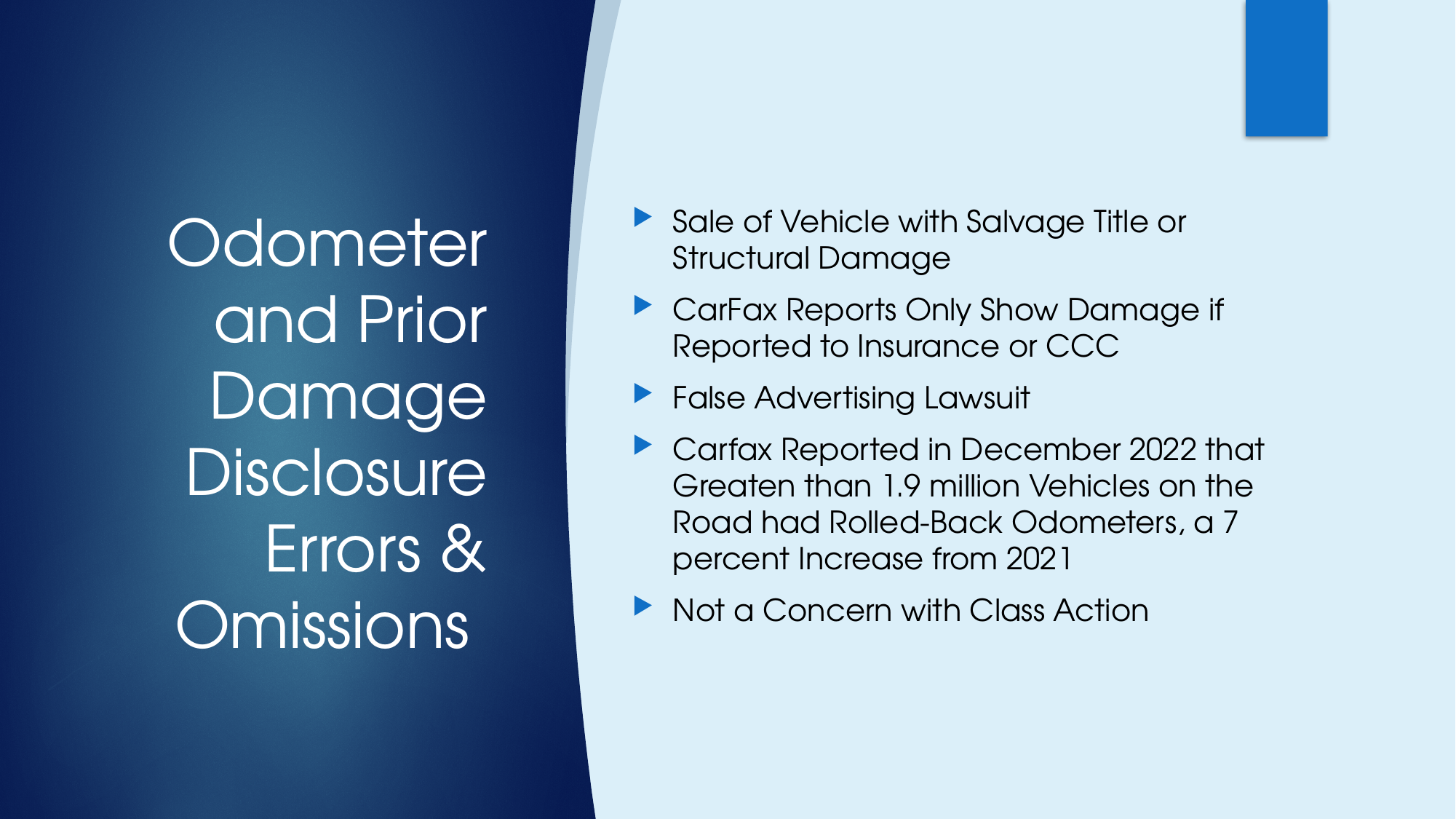

# Odometer and Prior Damage Disclosure Errors & Omissions
Sale of Vehicle with Salvage Title or Structural Damage
CarFax Reports Only Show Damage if Reported to Insurance or CCC
False Advertising Lawsuit
Carfax Reported in December 2022 that Greaten than 1.9 million Vehicles on the Road had Rolled-Back Odometers, a 7 percent Increase from 2021
Not a Concern with Class Action